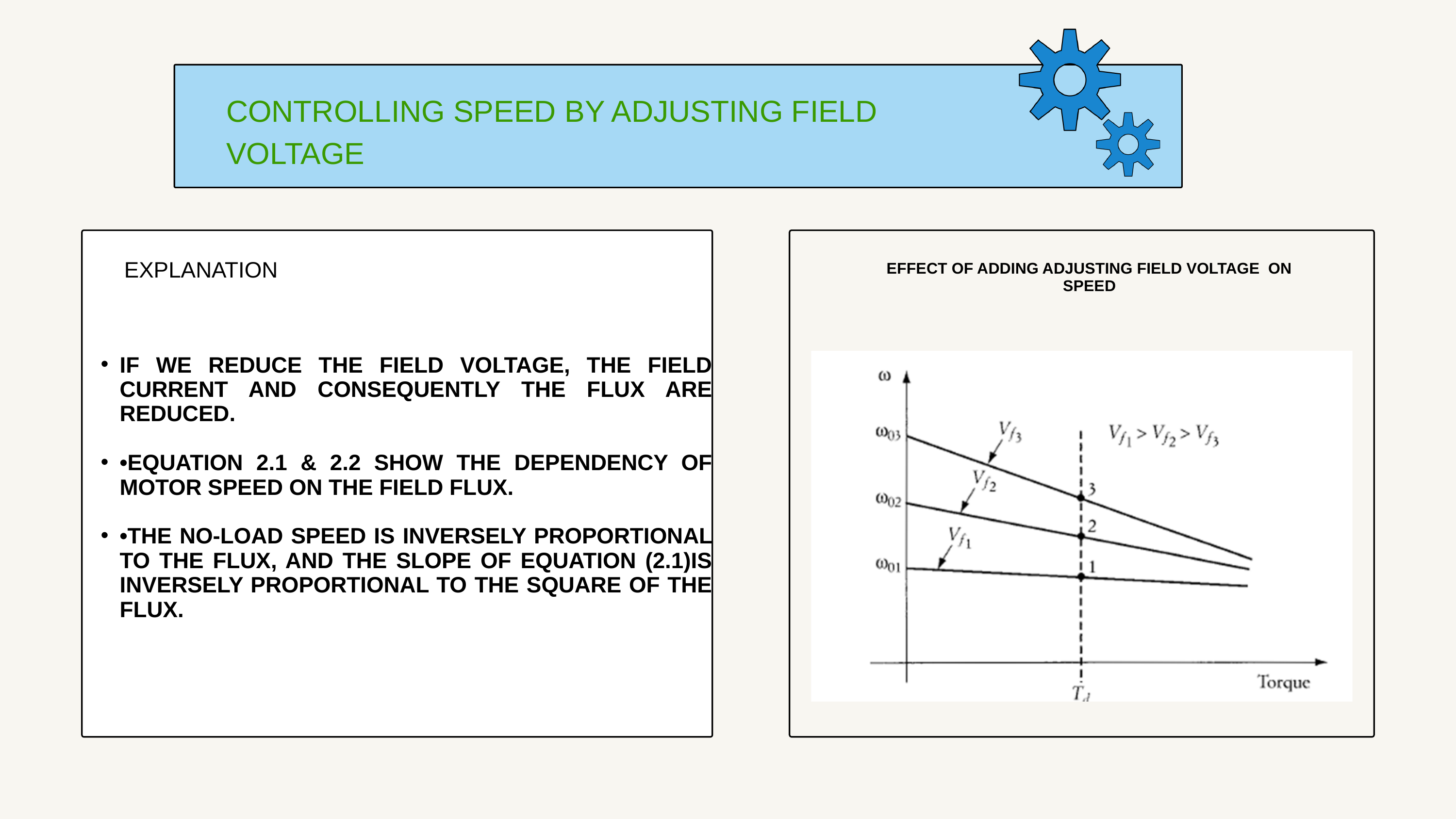

CONTROLLING SPEED BY ADJUSTING FIELD VOLTAGE

EXPLANATION
EFFECT OF ADDING ADJUSTING FIELD VOLTAGE  ON SPEED

IF WE REDUCE THE FIELD VOLTAGE, THE FIELD CURRENT AND CONSEQUENTLY THE FLUX ARE REDUCED.

•EQUATION 2.1 & 2.2 SHOW THE DEPENDENCY OF MOTOR SPEED ON THE FIELD FLUX.

•THE NO-LOAD SPEED IS INVERSELY PROPORTIONAL TO THE FLUX, AND THE SLOPE OF EQUATION (2.1)IS INVERSELY PROPORTIONAL TO THE SQUARE OF THE FLUX.